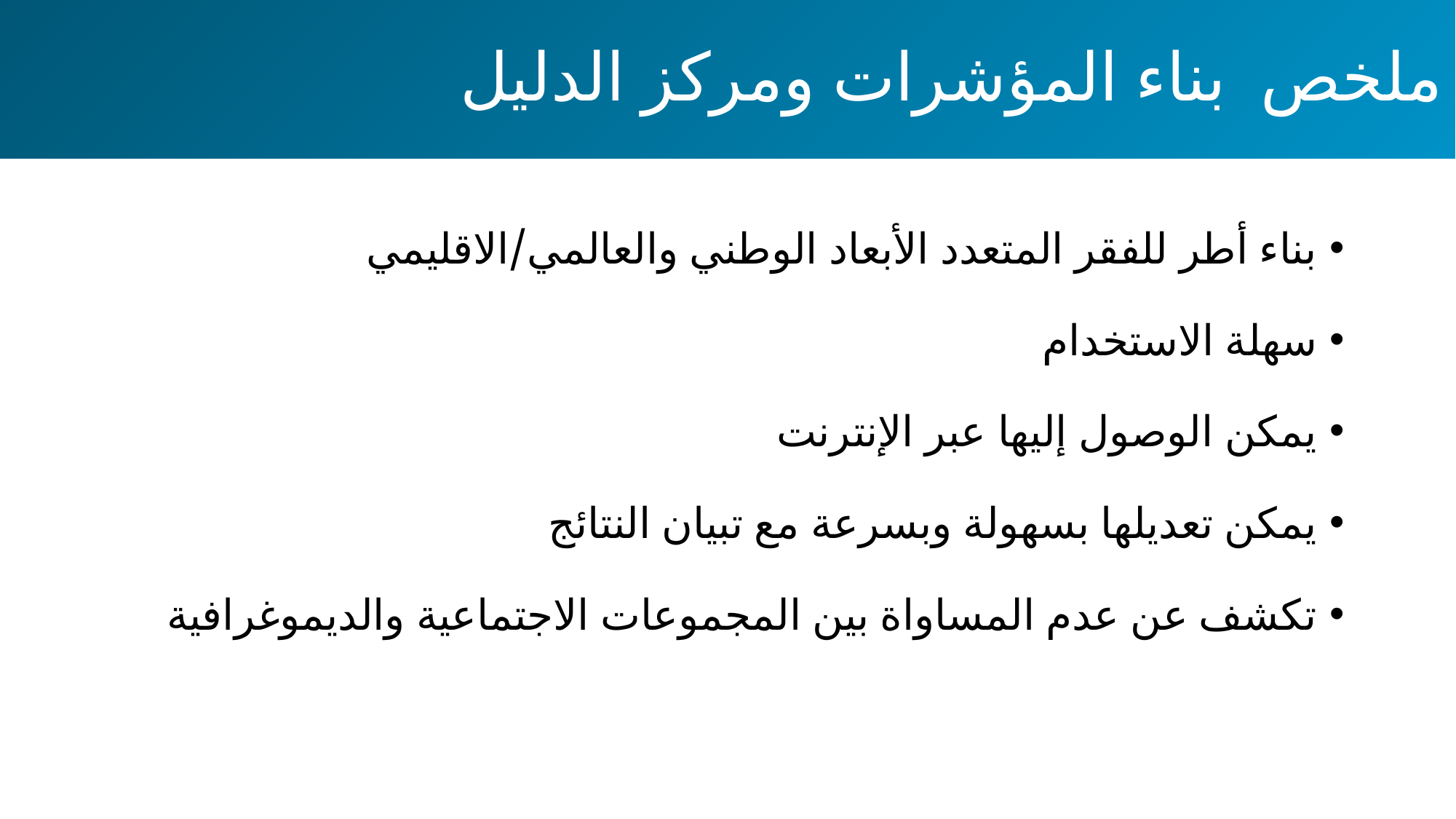

ملخص  بناء المؤشرات ومركز الدليل
بناء أطر للفقر المتعدد الأبعاد الوطني والعالمي/الاقليمي
سهلة الاستخدام
يمكن الوصول إليها عبر الإنترنت
يمكن تعديلها بسهولة وبسرعة مع تبيان النتائج
تكشف عن عدم المساواة بين المجموعات الاجتماعية والديموغرافية